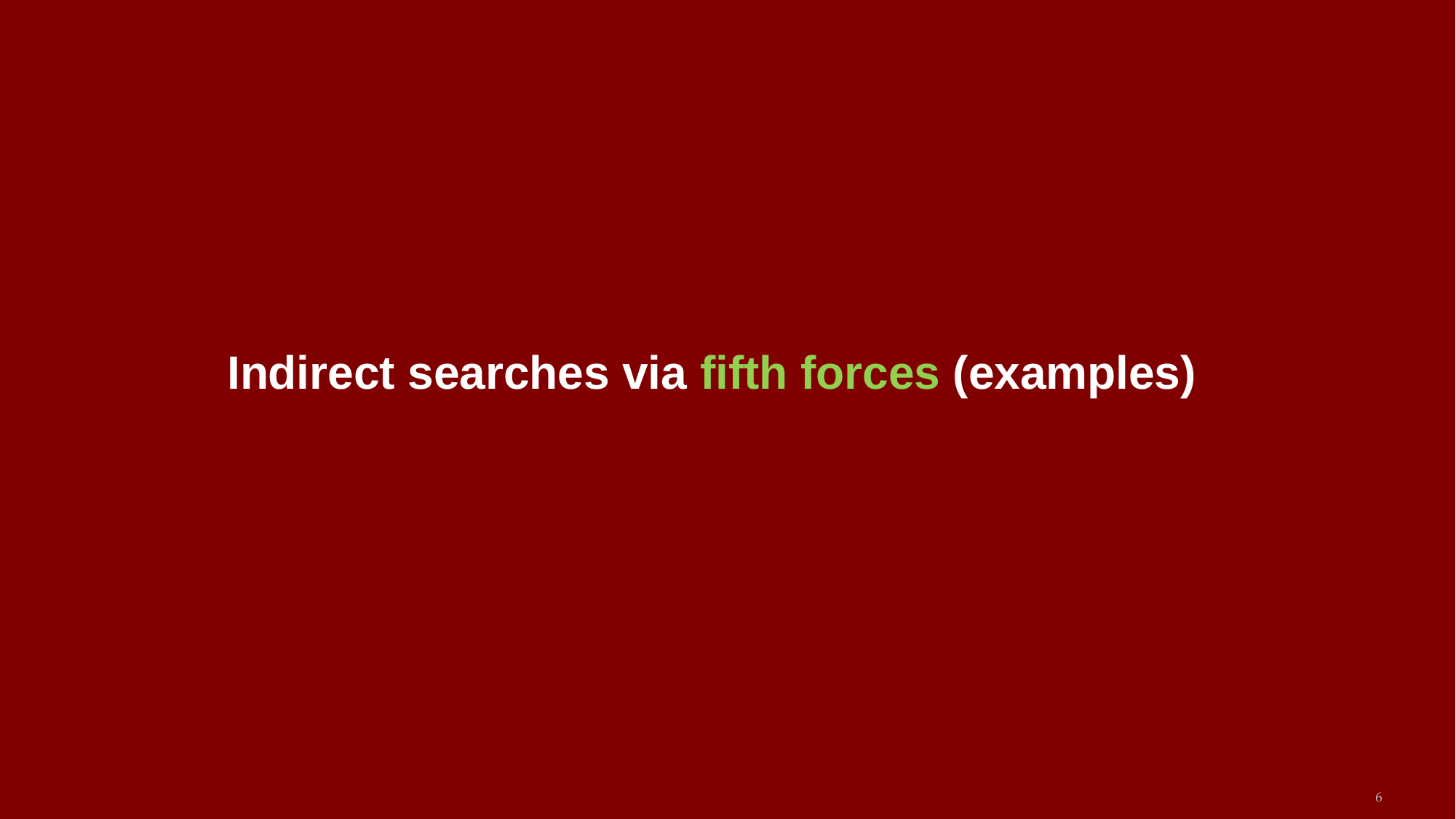

# Indirect searches via fifth forces (examples)
6